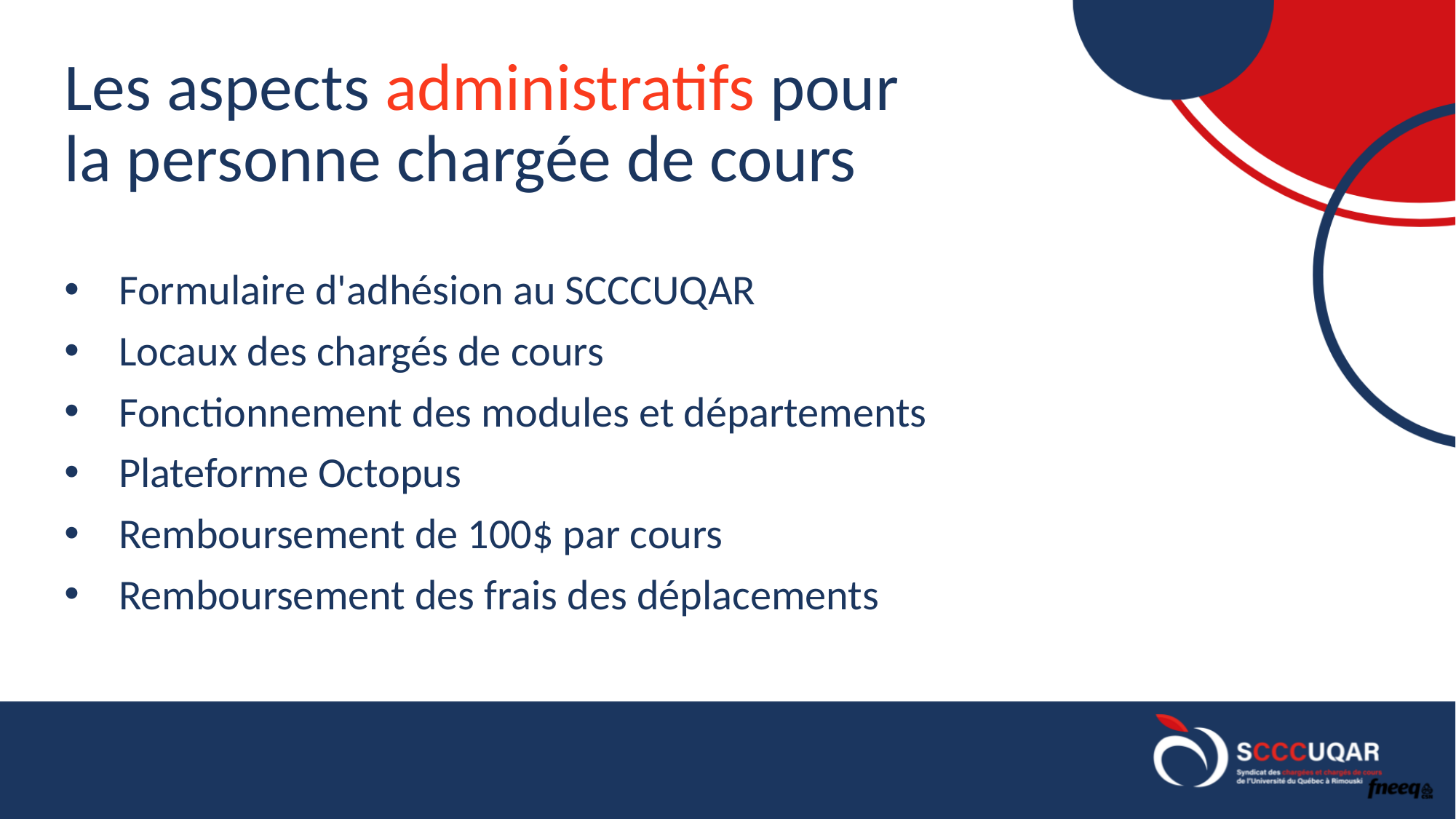

# Les aspects administratifs pour la personne chargée de cours
Formulaire d'adhésion au SCCCUQAR
Locaux des chargés de cours
Fonctionnement des modules et départements
Plateforme Octopus
Remboursement de 100$ par cours
Remboursement des frais des déplacements